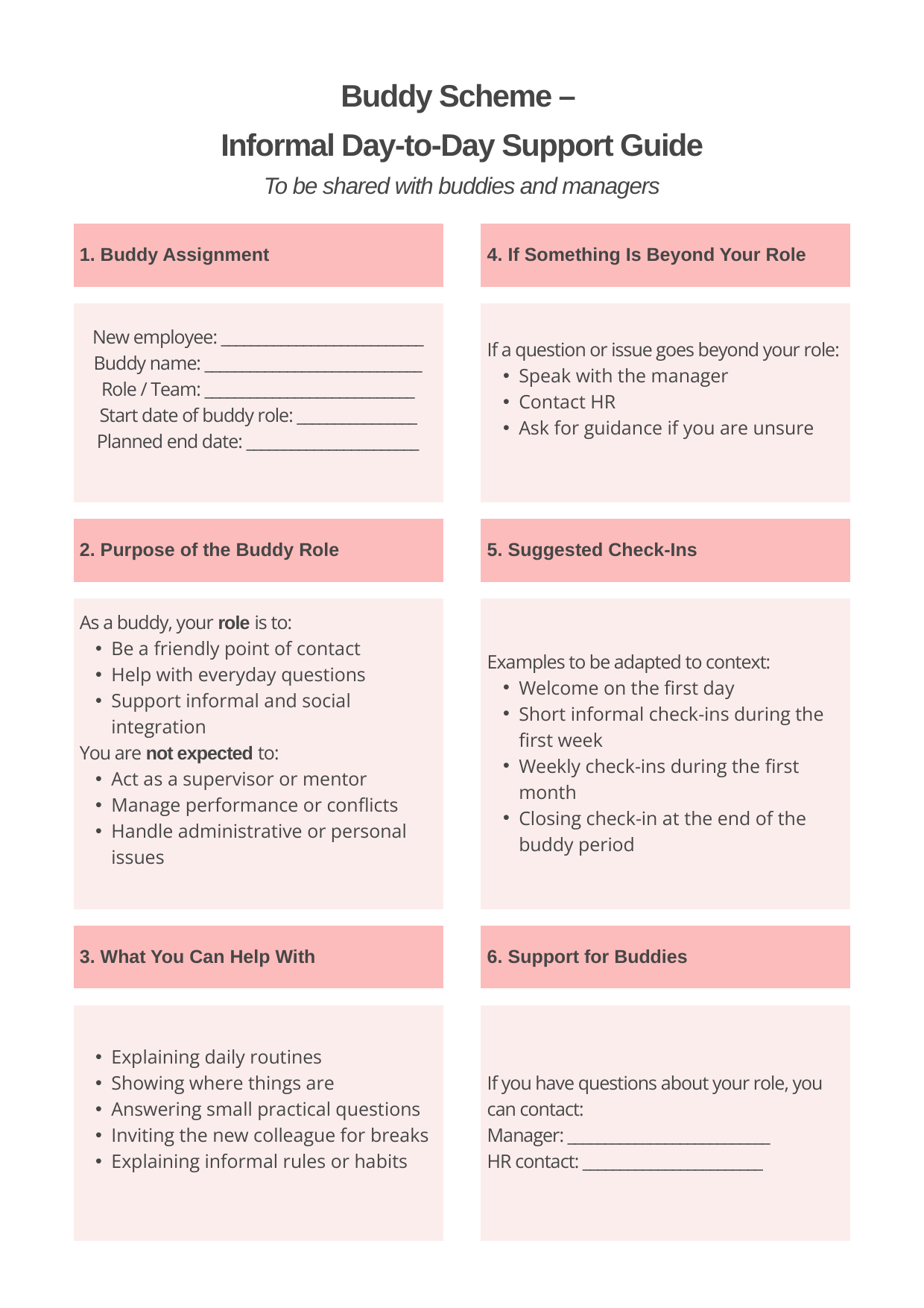

Buddy Scheme –
Informal Day-to-Day Support Guide
To be shared with buddies and managers
1. Buddy Assignment

4. If Something Is Beyond Your Role

New employee: ___________________________
Buddy name: _____________________________
Role / Team: ____________________________
Start date of buddy role: ________________ Planned end date: _______________________

If a question or issue goes beyond your role:
Speak with the manager
Contact HR
Ask for guidance if you are unsure

2. Purpose of the Buddy Role

5. Suggested Check-Ins

As a buddy, your role is to:
Be a friendly point of contact
Help with everyday questions
Support informal and social integration
You are not expected to:
Act as a supervisor or mentor
Manage performance or conflicts
Handle administrative or personal issues

Examples to be adapted to context:
Welcome on the first day
Short informal check-ins during the first week
Weekly check-ins during the first month
Closing check-in at the end of the buddy period

3. What You Can Help With

6. Support for Buddies

If you have questions about your role, you can contact:
Manager: ___________________________
HR contact: ________________________

Explaining daily routines
Showing where things are
Answering small practical questions
Inviting the new colleague for breaks
Explaining informal rules or habits